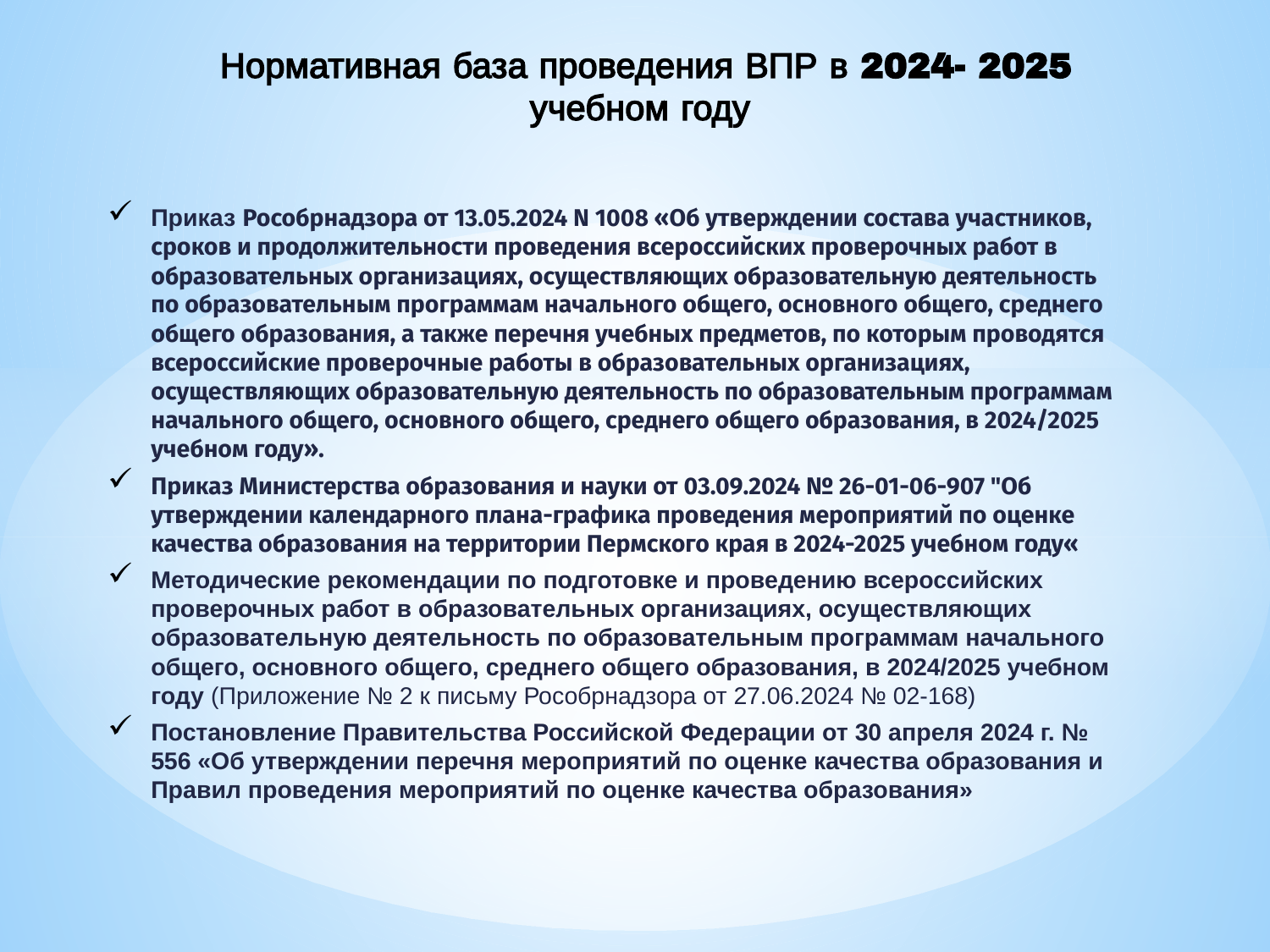

# Нормативная база проведения ВПР в 2024- 2025 учебном году
Приказ Рособрнадзора от 13.05.2024 N 1008 «Об утверждении состава участников, сроков и продолжительности проведения всероссийских проверочных работ в образовательных организациях, осуществляющих образовательную деятельность по образовательным программам начального общего, основного общего, среднего общего образования, а также перечня учебных предметов, по которым проводятся всероссийские проверочные работы в образовательных организациях, осуществляющих образовательную деятельность по образовательным программам начального общего, основного общего, среднего общего образования, в 2024/2025 учебном году».
Приказ Министерства образования и науки от 03.09.2024 № 26-01-06-907 "Об утверждении календарного плана-графика проведения мероприятий по оценке качества образования на территории Пермского края в 2024-2025 учебном году«
Методические рекомендации по подготовке и проведению всероссийских проверочных работ в образовательных организациях, осуществляющих образовательную деятельность по образовательным программам начального общего, основного общего, среднего общего образования, в 2024/2025 учебном году (Приложение № 2 к письму Рособрнадзора от 27.06.2024 № 02-168)
Постановление Правительства Российской Федерации от 30 апреля 2024 г. № 556 «Об утверждении перечня мероприятий по оценке качества образования и Правил проведения мероприятий по оценке качества образования»